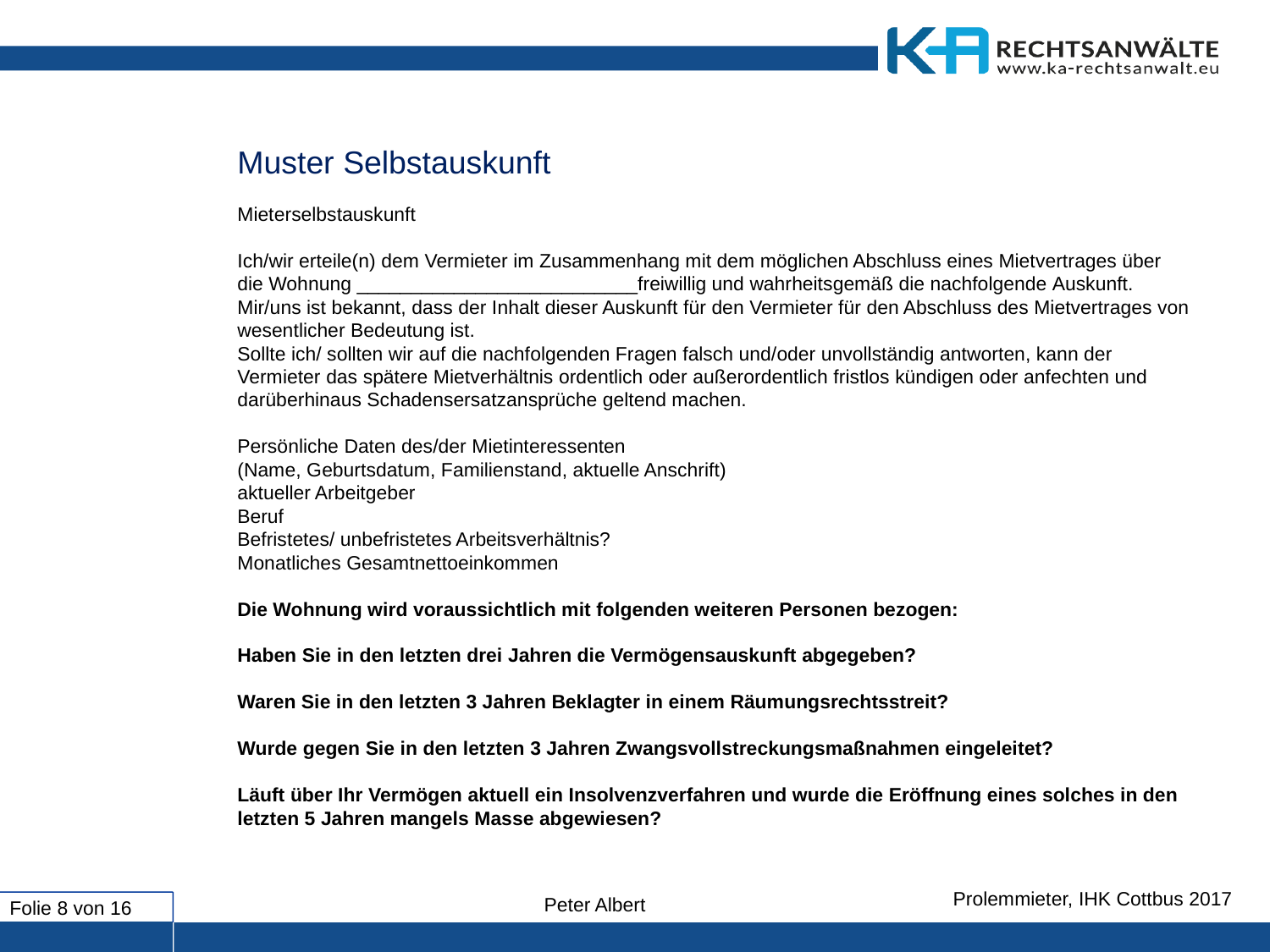

#
Muster Selbstauskunft

Mieterselbstauskunft

Ich/wir erteile(n) dem Vermieter im Zusammenhang mit dem möglichen Abschluss eines Mietvertrages über die Wohnung __________________________freiwillig und wahrheitsgemäß die nachfolgende Auskunft.
Mir/uns ist bekannt, dass der Inhalt dieser Auskunft für den Vermieter für den Abschluss des Mietvertrages von wesentlicher Bedeutung ist.
Sollte ich/ sollten wir auf die nachfolgenden Fragen falsch und/oder unvollständig antworten, kann der Vermieter das spätere Mietverhältnis ordentlich oder außerordentlich fristlos kündigen oder anfechten und darüberhinaus Schadensersatzansprüche geltend machen.

Persönliche Daten des/der Mietinteressenten
(Name, Geburtsdatum, Familienstand, aktuelle Anschrift)
aktueller Arbeitgeber
Beruf
Befristetes/ unbefristetes Arbeitsverhältnis?
Monatliches Gesamtnettoeinkommen

Die Wohnung wird voraussichtlich mit folgenden weiteren Personen bezogen:

Haben Sie in den letzten drei Jahren die Vermögensauskunft abgegeben?

Waren Sie in den letzten 3 Jahren Beklagter in einem Räumungsrechtsstreit?

Wurde gegen Sie in den letzten 3 Jahren Zwangsvollstreckungsmaßnahmen eingeleitet?

Läuft über Ihr Vermögen aktuell ein Insolvenzverfahren und wurde die Eröffnung eines solches in den letzten 5 Jahren mangels Masse abgewiesen?